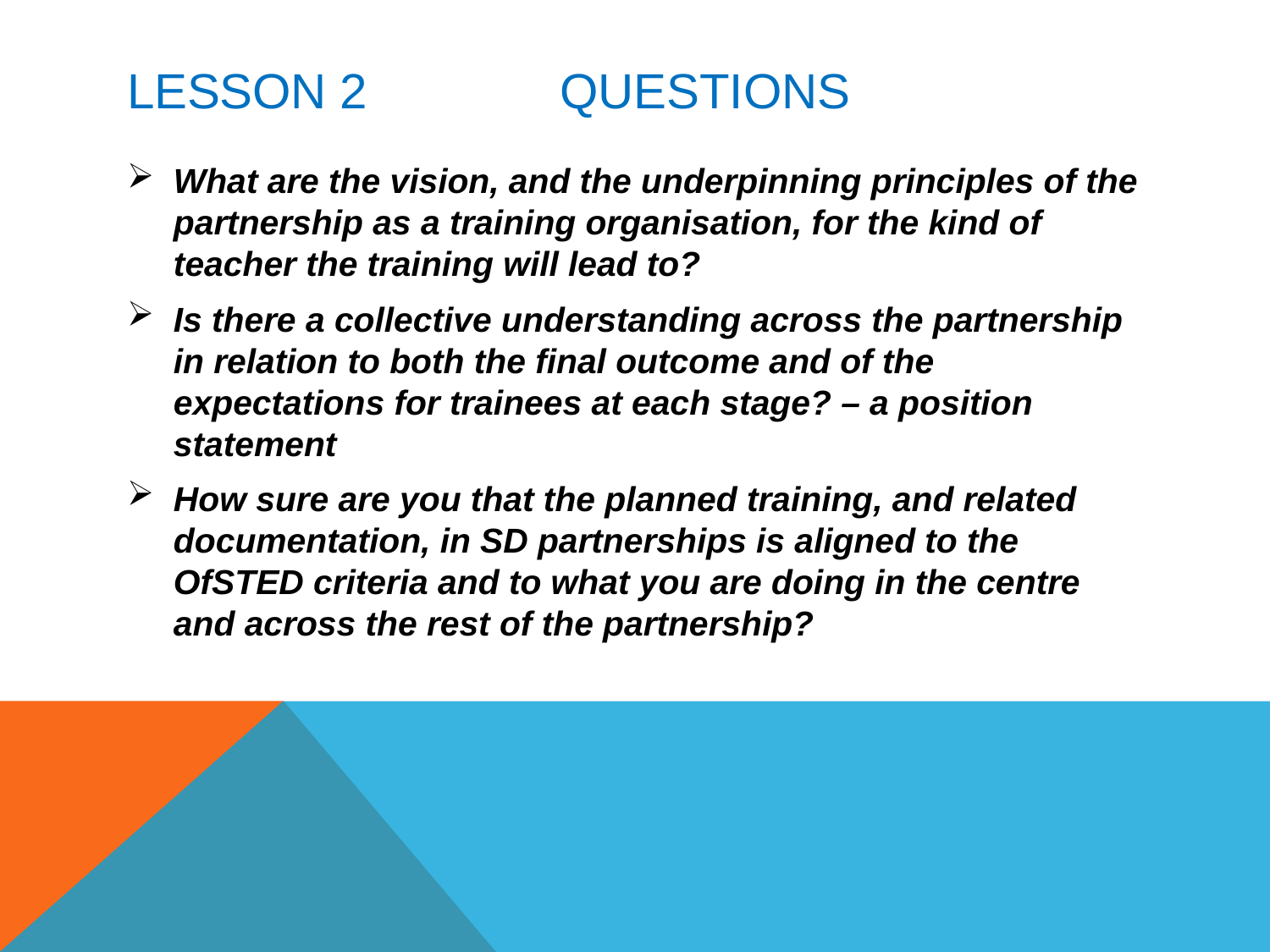

# Lesson 2              questions
What are the vision, and the underpinning principles of the partnership as a training organisation, for the kind of teacher the training will lead to?
Is there a collective understanding across the partnership in relation to both the final outcome and of the expectations for trainees at each stage? – a position statement
How sure are you that the planned training, and related documentation, in SD partnerships is aligned to the OfSTED criteria and to what you are doing in the centre and across the rest of the partnership?